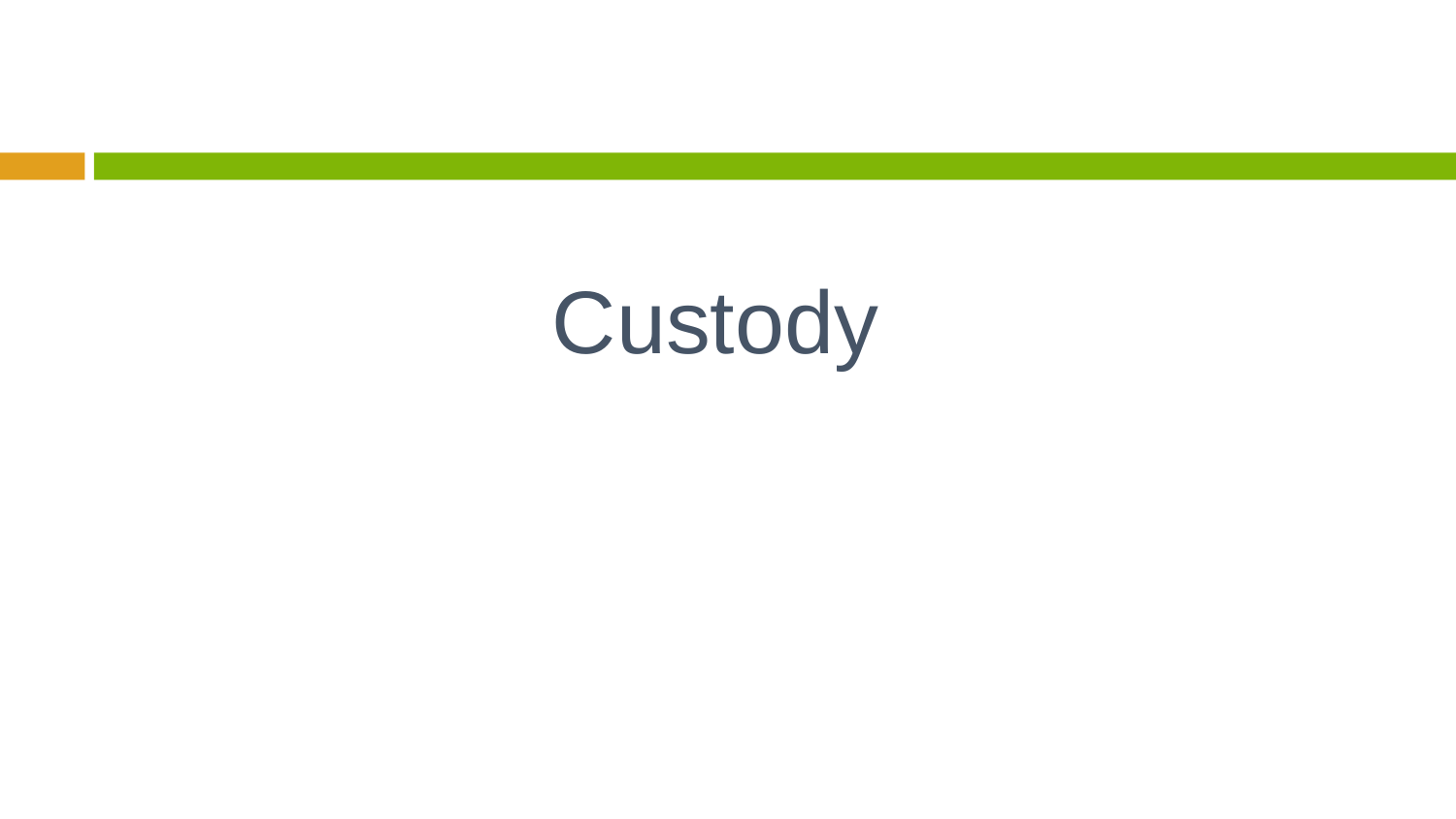

# Custody
53
American University Washington College of Law